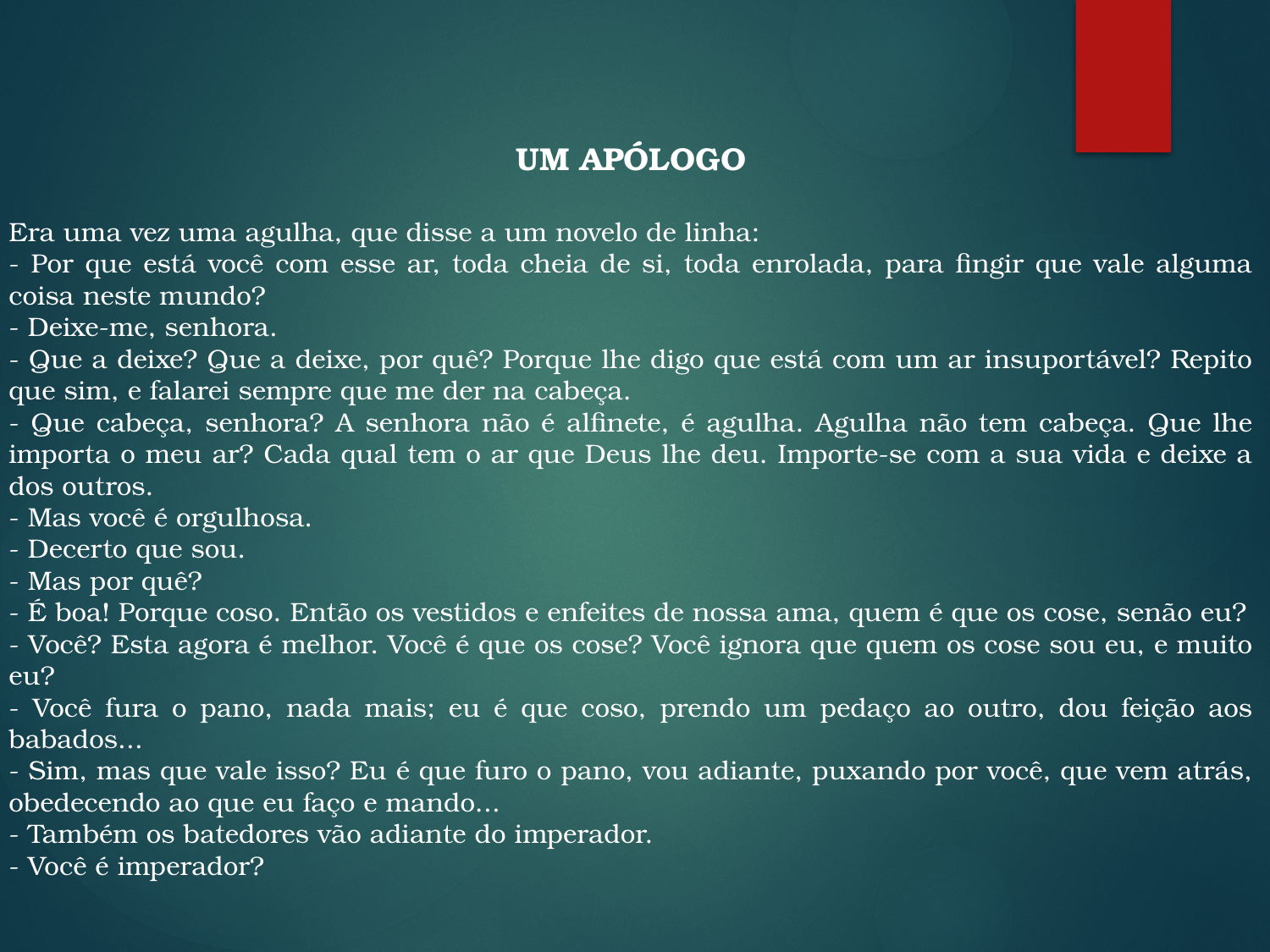

UM APÓLOGO

Era uma vez uma agulha, que disse a um novelo de linha:
- Por que está você com esse ar, toda cheia de si, toda enrolada, para fingir que vale alguma coisa neste mundo?
- Deixe-me, senhora.
- Que a deixe? Que a deixe, por quê? Porque lhe digo que está com um ar insuportável? Repito que sim, e falarei sempre que me der na cabeça.
- Que cabeça, senhora? A senhora não é alfinete, é agulha. Agulha não tem cabeça. Que lhe importa o meu ar? Cada qual tem o ar que Deus lhe deu. Importe-se com a sua vida e deixe a dos outros.
- Mas você é orgulhosa.
- Decerto que sou.
- Mas por quê?
- É boa! Porque coso. Então os vestidos e enfeites de nossa ama, quem é que os cose, senão eu?
- Você? Esta agora é melhor. Você é que os cose? Você ignora que quem os cose sou eu, e muito eu?
- Você fura o pano, nada mais; eu é que coso, prendo um pedaço ao outro, dou feição aos babados...
- Sim, mas que vale isso? Eu é que furo o pano, vou adiante, puxando por você, que vem atrás, obedecendo ao que eu faço e mando...
- Também os batedores vão adiante do imperador.
- Você é imperador?